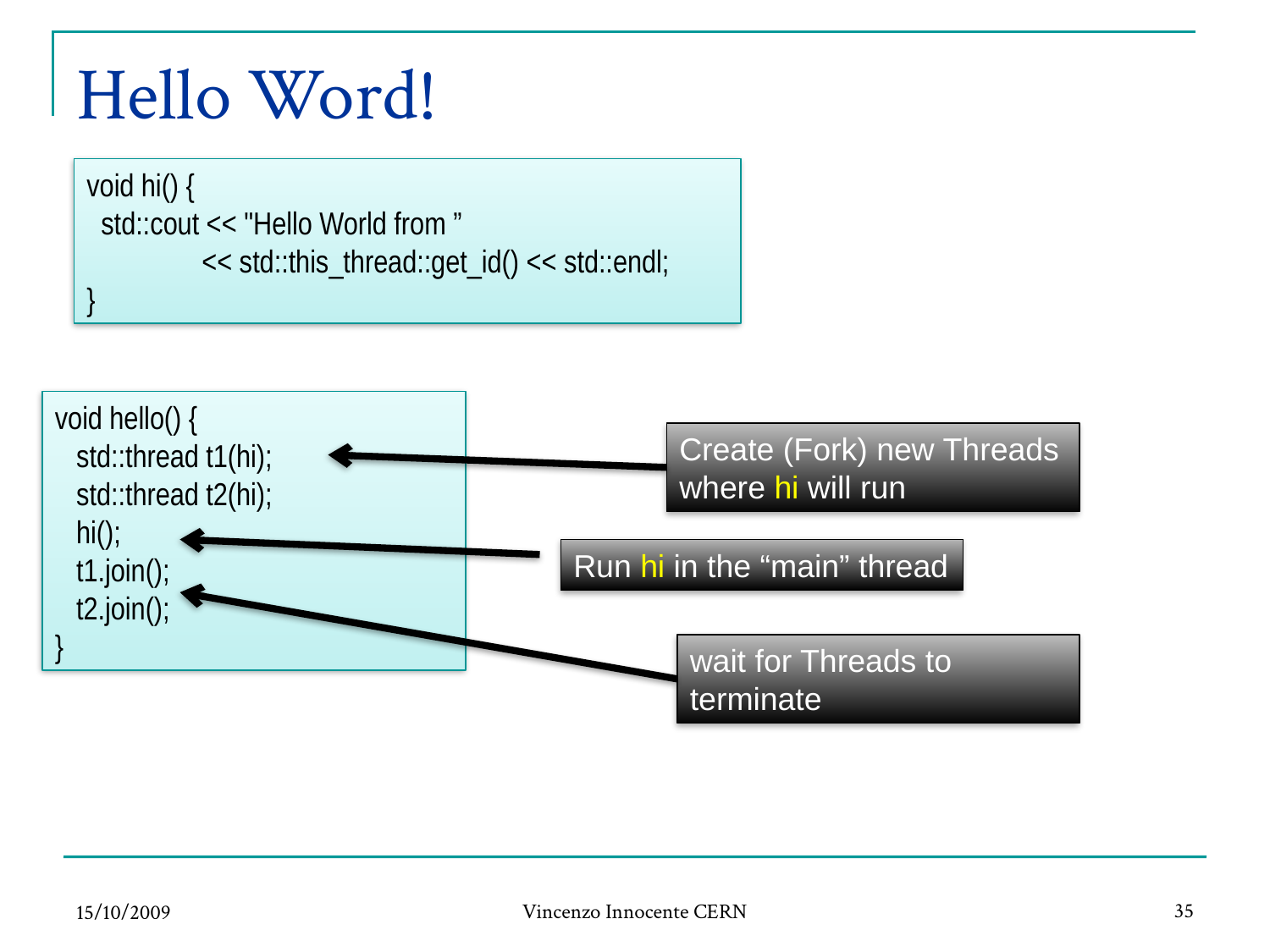

# Hello Word!
void hi() {
  std::cout << "Hello World from ”
                << std::this_thread::get_id() << std::endl;
}
void hello() {
   std::thread t1(hi);
   std::thread t2(hi);
   hi();
   t1.join();
   t2.join();
}
Create (Fork) new Threads where hi will run
Run hi in the “main” thread
wait for Threads to terminate
15/10/2009
35
Vincenzo Innocente CERN